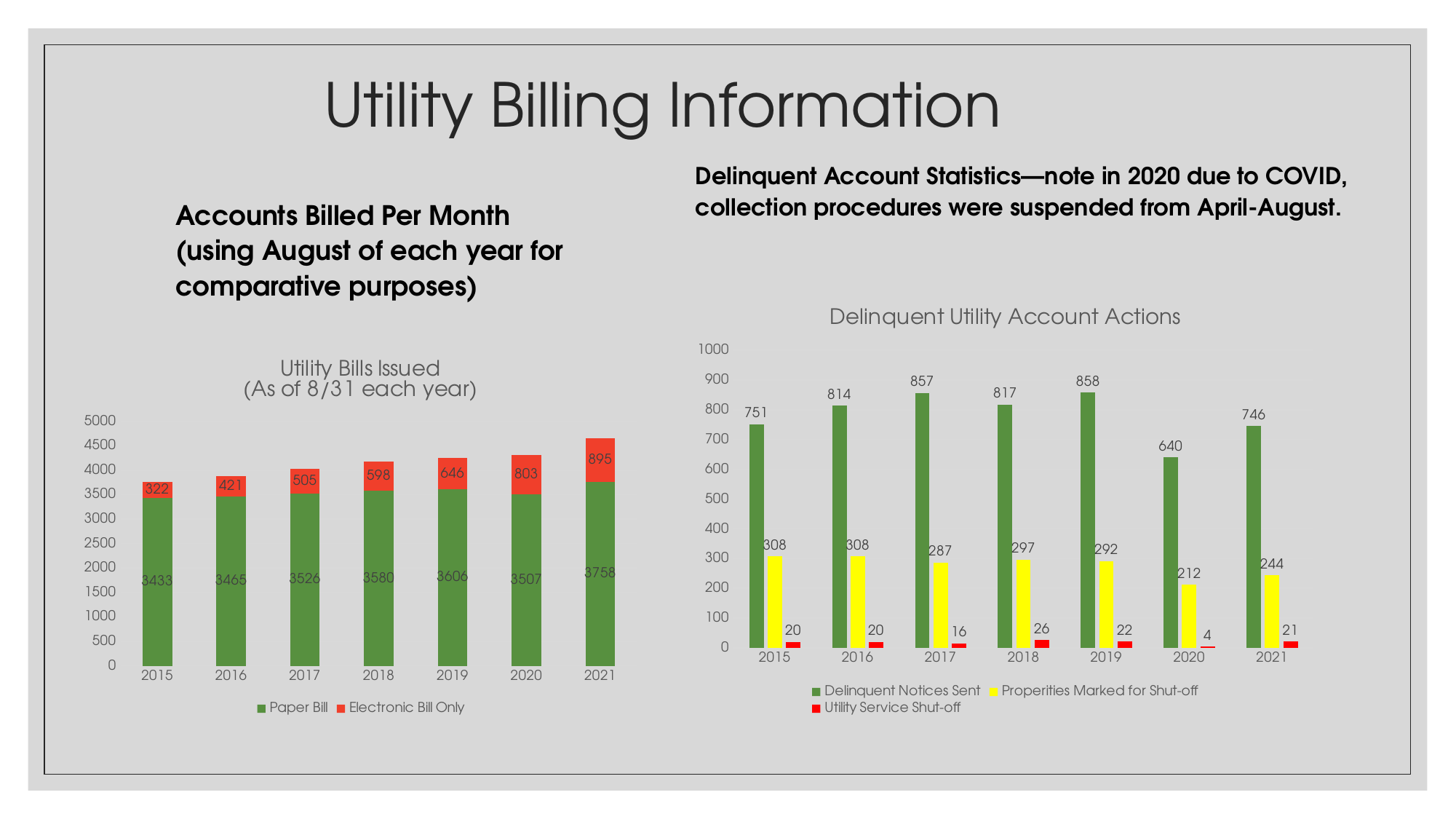

# Utility Billing Information
Delinquent Account Statistics—note in 2020 due to COVID, collection procedures were suspended from April-August.
Accounts Billed Per Month
(using August of each year for comparative purposes)

### Chart: Delinquent Utility Account Actions

| Category | Delinquent Notices Sent | Properities Marked for Shut-off | Utility Service Shut-off |
|---|---|---|---|
| 2015 | 751.0 | 308.0 | 20.0 |
| 2016 | 814.0 | 308.0 | 20.0 |
| 2017 | 857.0 | 287.0 | 16.0 |
| 2018 | 817.0 | 297.0 | 26.0 |
| 2019 | 858.0 | 292.0 | 22.0 |
| 2020 | 640.0 | 212.0 | 4.0 |
| 2021 | 746.0 | 244.0 | 21.0 |

### Chart: Utility Bills Issued
(As of 8/31 each year)

| Category | Paper Bill | Electronic Bill Only |
|---|---|---|
| 2015 | 3433.0 | 322.0 |
| 2016 | 3465.0 | 421.0 |
| 2017 | 3526.0 | 505.0 |
| 2018 | 3580.0 | 598.0 |
| 2019 | 3606.0 | 646.0 |
| 2020 | 3507.0 | 803.0 |
| 2021 | 3758.0 | 895.0 |